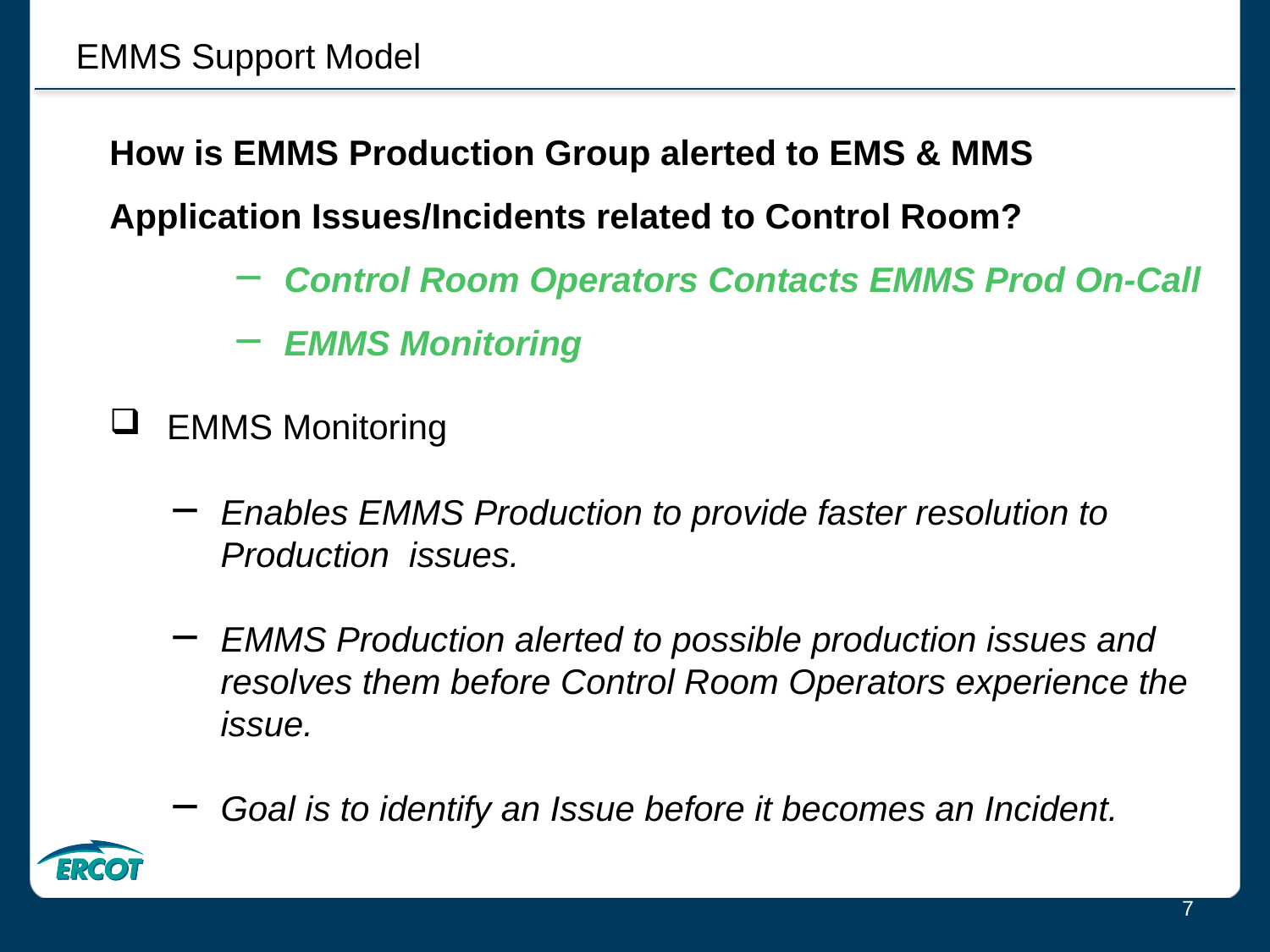

EMMS Support Model
How is EMMS Production Group alerted to EMS & MMS Application Issues/Incidents related to Control Room?
Control Room Operators Contacts EMMS Prod On-Call
EMMS Monitoring

 EMMS Monitoring

Enables EMMS Production to provide faster resolution to Production  issues.

EMMS Production alerted to possible production issues and resolves them before Control Room Operators experience the issue.

Goal is to identify an Issue before it becomes an Incident.

7